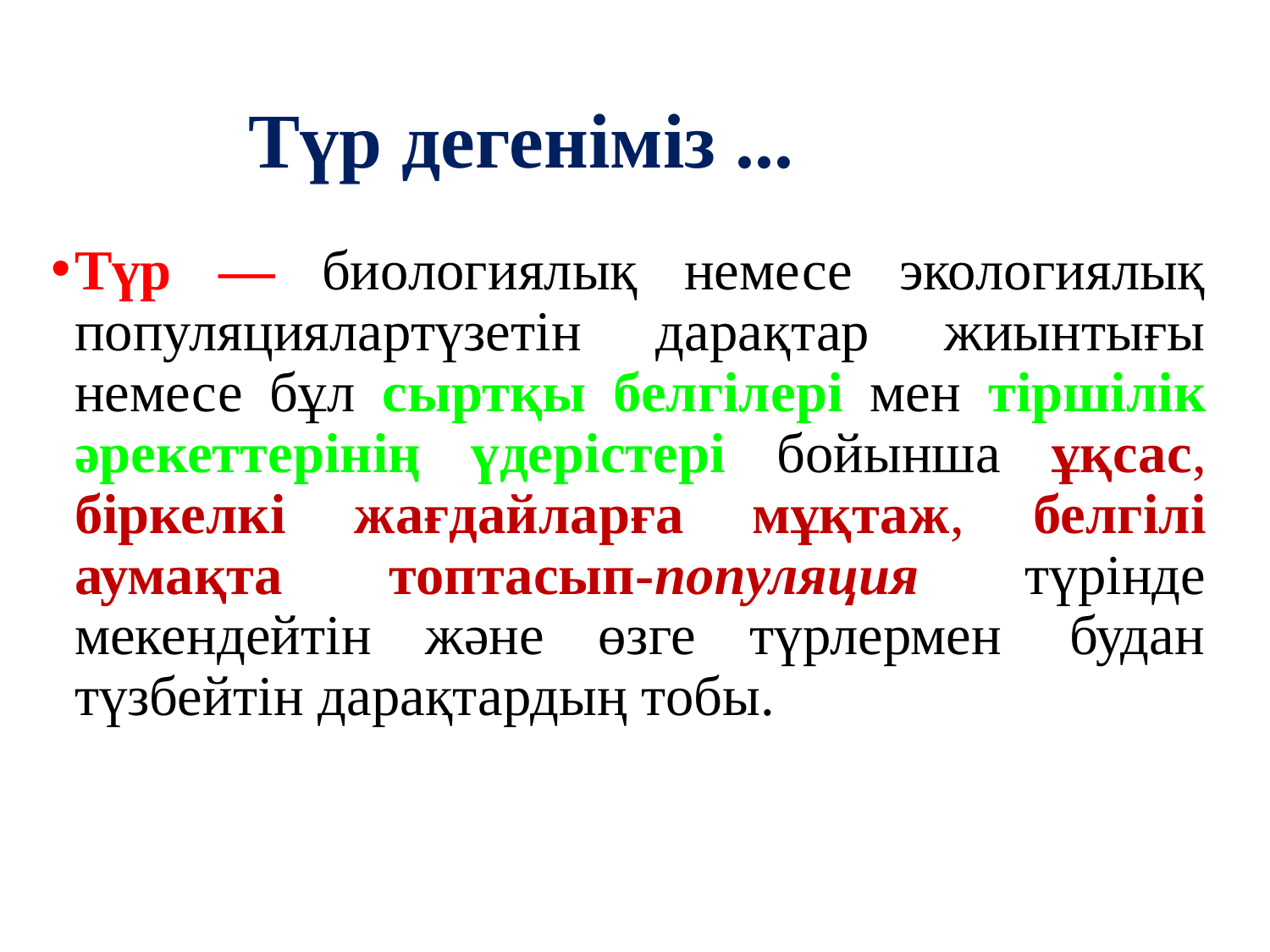

# Түр дегеніміз ...
Түр — биологиялық немесе экологиялық популяциялартүзетін дарақтар жиынтығы немесе бұл сыртқы белгілері мен тіршілік әрекеттерінің үдерістері бойынша ұқсас, біркелкі жағдайларға мұқтаж, белгілі аумақта топтасып-популяция түрінде мекендейтін және өзге түрлермен  будан түзбейтін дарақтардың тобы.